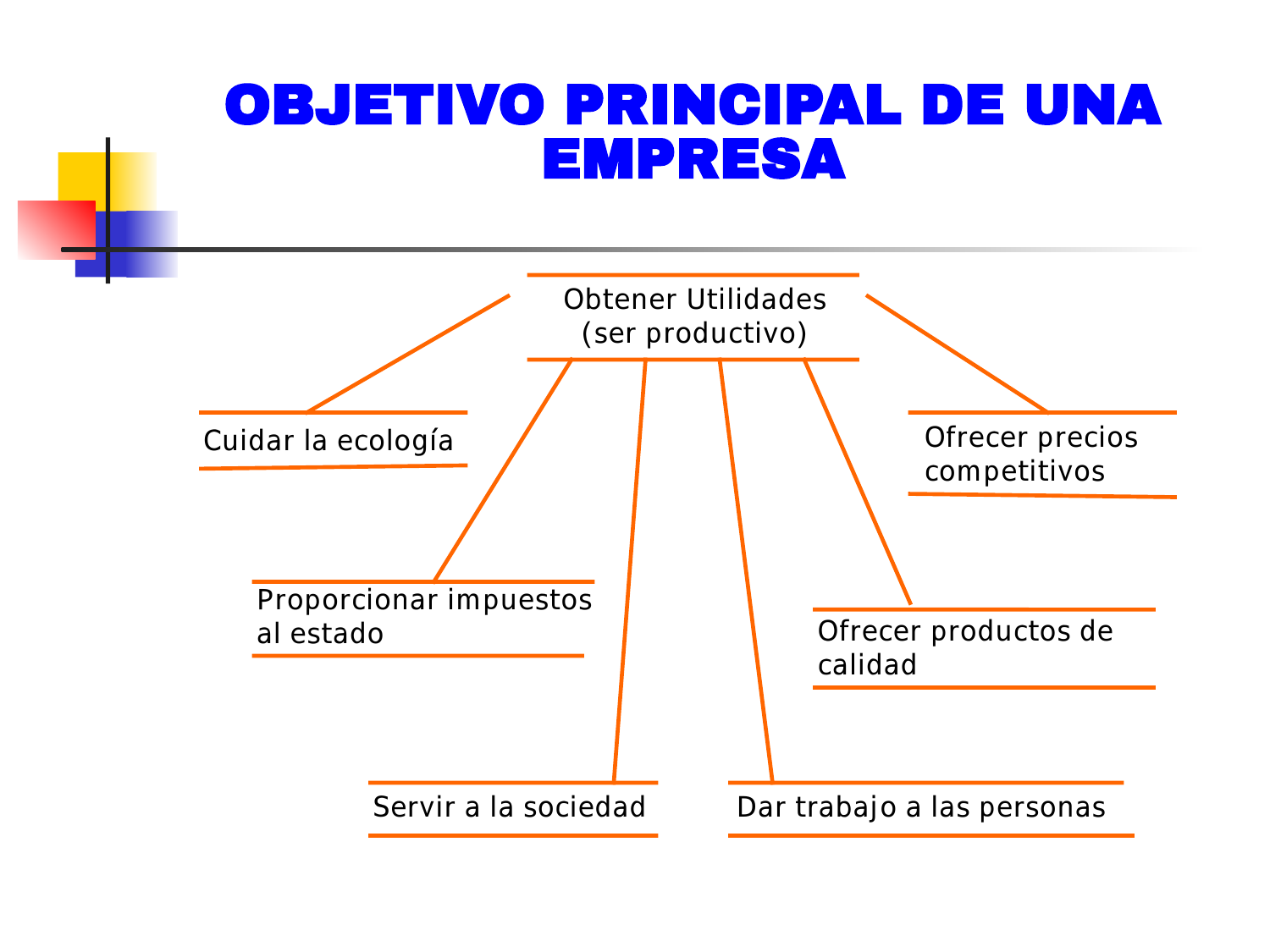

OBJETIVO PRINCIPAL DE UNA EMPRESA

Obtener Utilidades
(ser productivo)

Ofrecer precios
competitivos
Cuidar la ecología

Proporcionar impuestos
al estado

Ofrecer productos de
calidad

Servir a la sociedad

Dar trabajo a las personas